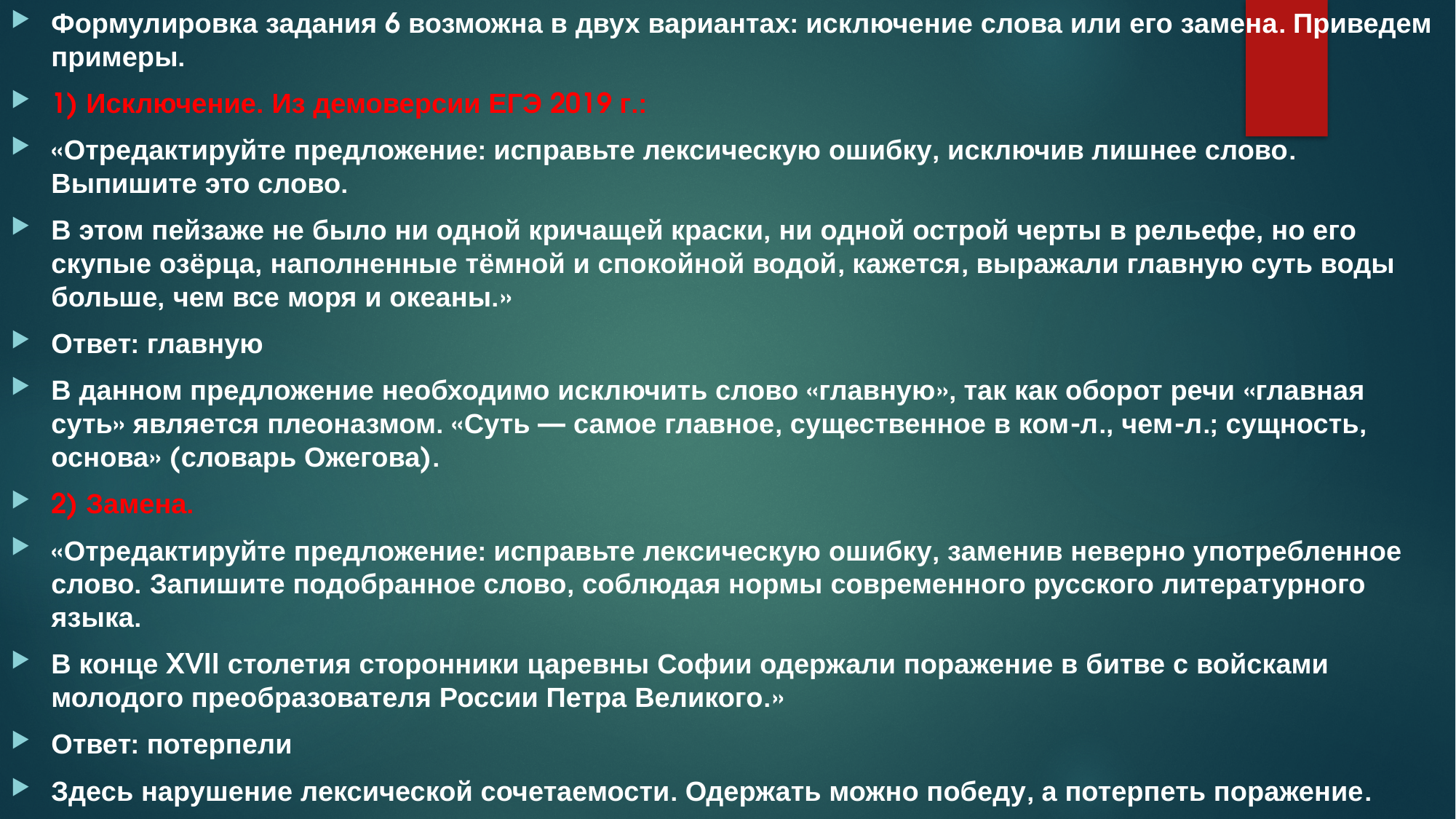

Формулировка задания 6 возможна в двух вариантах: исключение слова или его замена. Приведем примеры.
1) Исключение. Из демоверсии ЕГЭ 2019 г.:
«Отредактируйте предложение: исправьте лексическую ошибку, исключив лишнее слово. Выпишите это слово.
В этом пейзаже не было ни одной кричащей краски, ни одной острой черты в рельефе, но его скупые озёрца, наполненные тёмной и спокойной водой, кажется, выражали главную суть воды больше, чем все моря и океаны.»
Ответ: главную
В данном предложение необходимо исключить слово «главную», так как оборот речи «главная суть» является плеоназмом. «Суть — самое главное, существенное в ком-л., чем-л.; сущность, основа» (словарь Ожегова).
2) Замена.
«Отредактируйте предложение: исправьте лексическую ошибку, заменив неверно употребленное слово. Запишите подобранное слово, соблюдая нормы современного русского литературного языка.
В конце XVII столетия сторонники царевны Софии одержали поражение в битве с войсками молодого преобразователя России Петра Великого.»
Ответ: потерпели
Здесь нарушение лексической сочетаемости. Одержать можно победу, а потерпеть поражение.